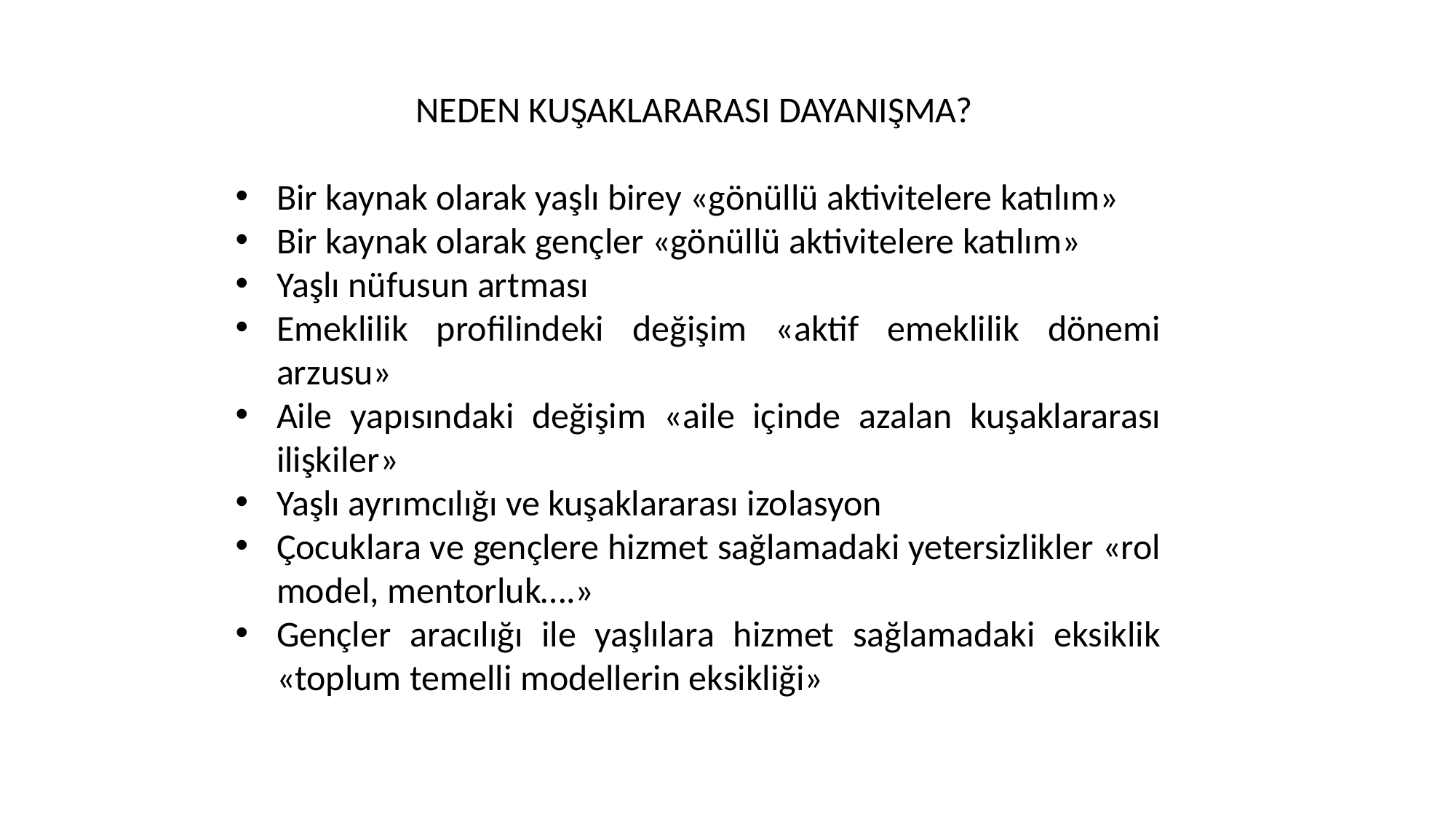

NEDEN KUŞAKLARARASI DAYANIŞMA?

Bir kaynak olarak yaşlı birey «gönüllü aktivitelere katılım»
Bir kaynak olarak gençler «gönüllü aktivitelere katılım»
Yaşlı nüfusun artması
Emeklilik profilindeki değişim «aktif emeklilik dönemi arzusu»
Aile yapısındaki değişim «aile içinde azalan kuşaklararası ilişkiler»
Yaşlı ayrımcılığı ve kuşaklararası izolasyon
Çocuklara ve gençlere hizmet sağlamadaki yetersizlikler «rol model, mentorluk….»
Gençler aracılığı ile yaşlılara hizmet sağlamadaki eksiklik «toplum temelli modellerin eksikliği»